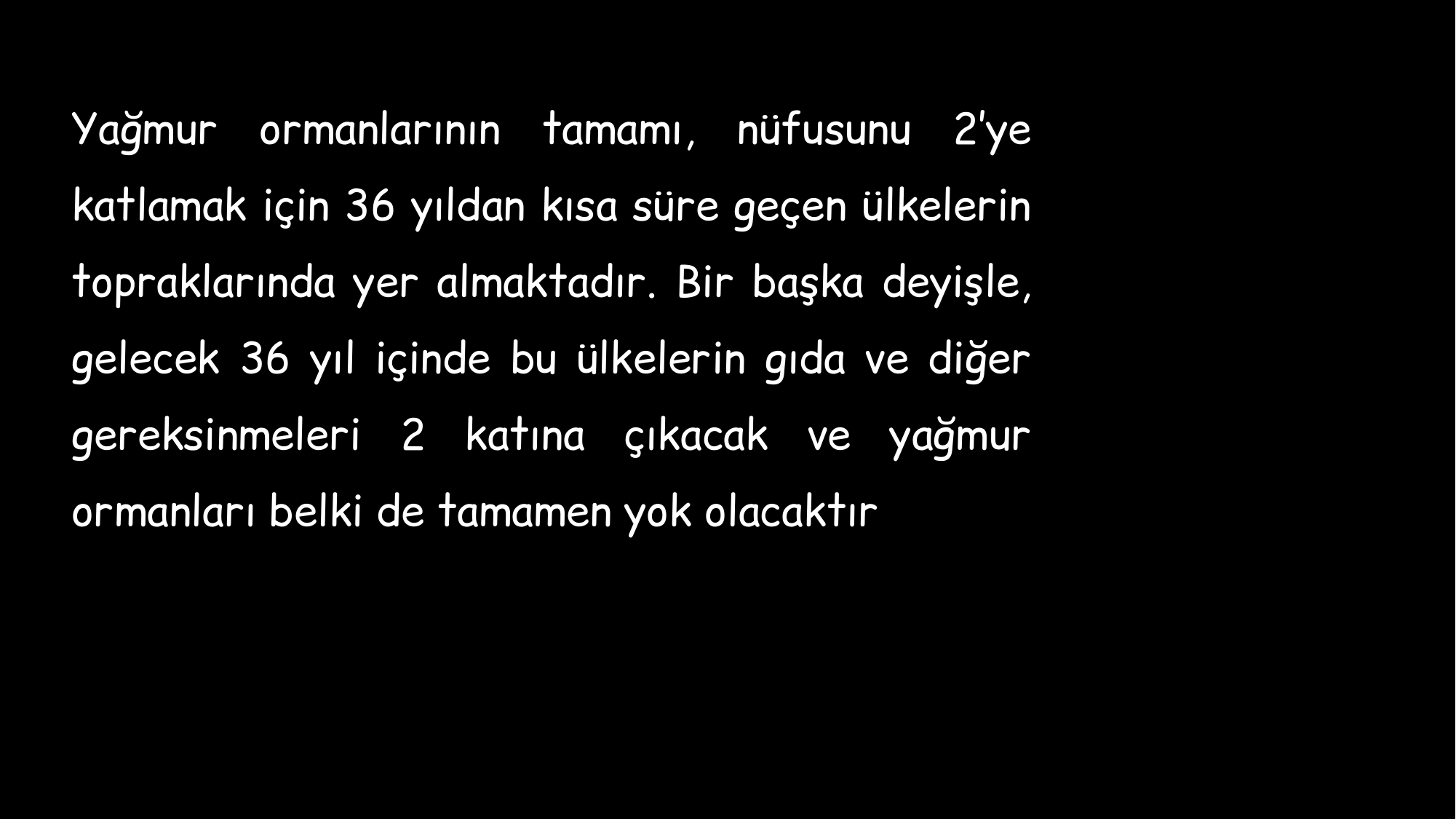

Yağmur ormanlarının tamamı, nüfusunu 2’ye katlamak için 36 yıldan kısa süre geçen ülkelerin topraklarında yer almaktadır. Bir başka deyişle, gelecek 36 yıl içinde bu ülkelerin gıda ve diğer gereksinmeleri 2 katına çıkacak ve yağmur ormanları belki de tamamen yok olacaktır
7